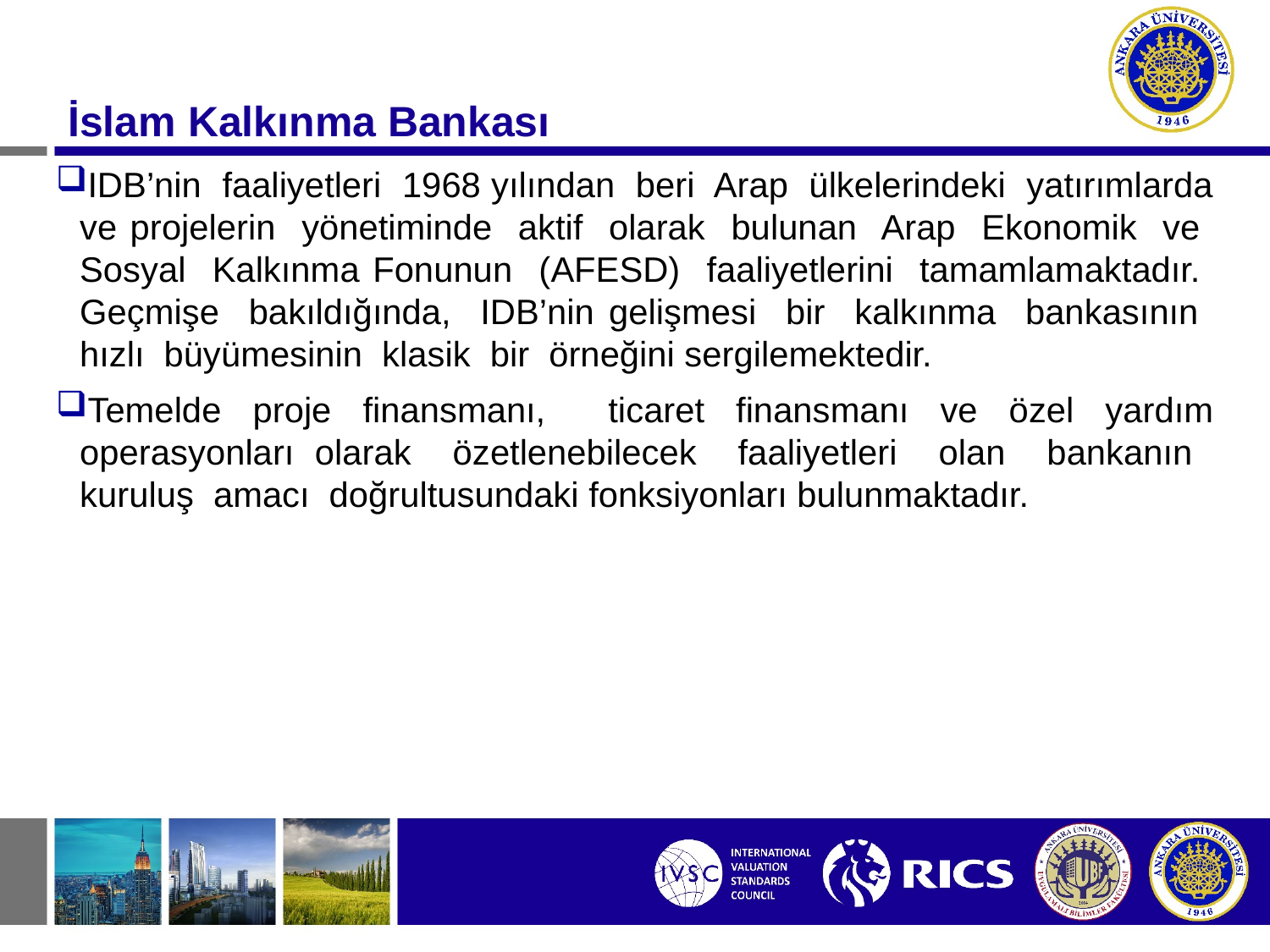

#
 İslam Kalkınma Bankası
IDB’nin  faaliyetleri  1968 yılından  beri  Arap  ülkelerindeki  yatırımlarda ve projelerin  yönetiminde  aktif  olarak  bulunan  Arap  Ekonomik  ve  Sosyal  Kalkınma Fonunun  (AFESD)  faaliyetlerini  tamamlamaktadır.  Geçmişe  bakıldığında,  IDB’nin gelişmesi  bir  kalkınma  bankasının  hızlı  büyümesinin  klasik  bir  örneğini sergilemektedir.
Temelde proje finansmanı,  ticaret finansmanı ve özel yardım operasyonları olarak  özetlenebilecek  faaliyetleri  olan  bankanın  kuruluş  amacı  doğrultusundaki fonksiyonları bulunmaktadır.